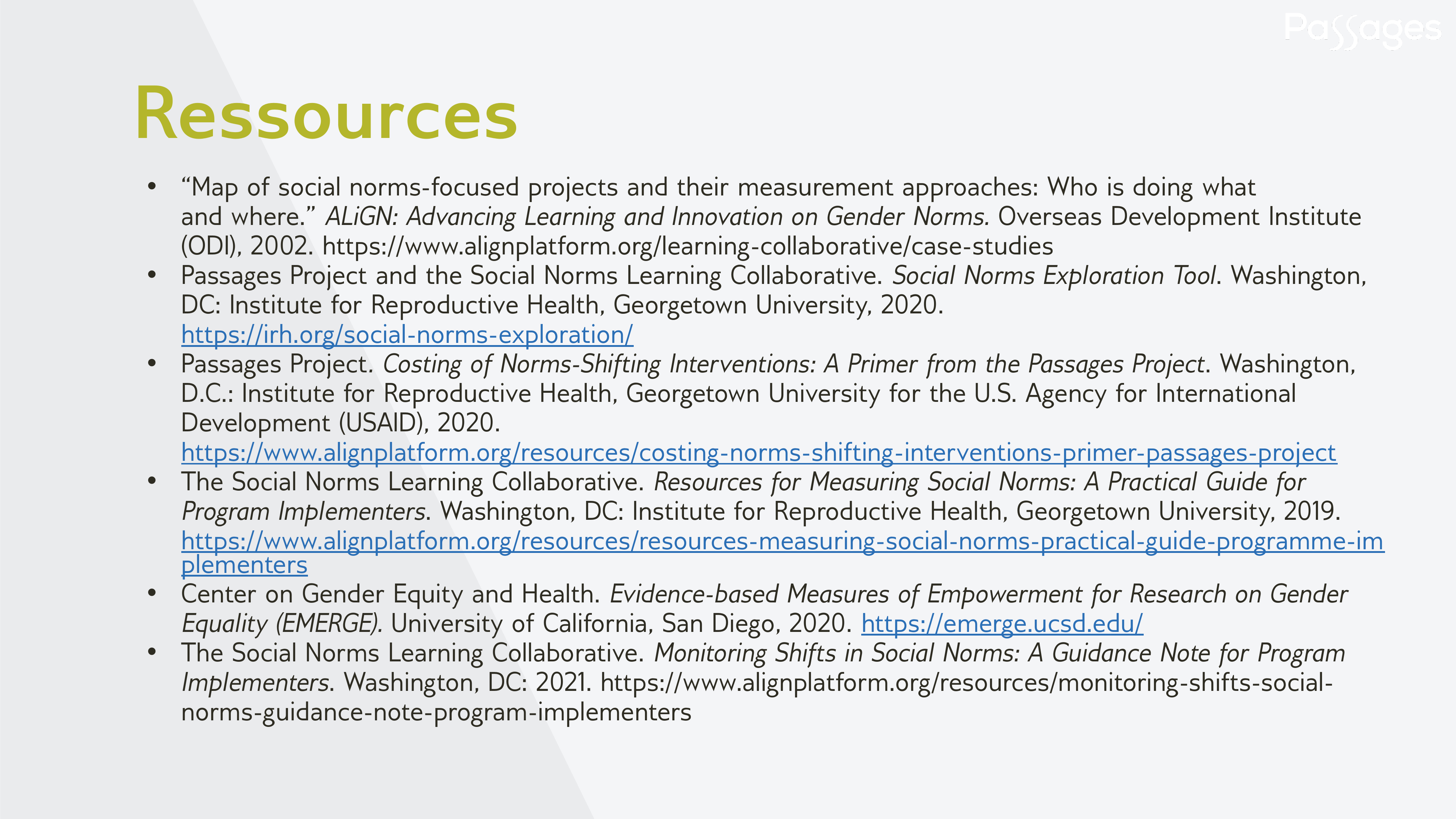

Ressources
“Map of social norms-focused projects and their measurement approaches: Who is doing what
and where.” ALiGN: Advancing Learning and Innovation on Gender Norms. Overseas Development Institute (ODI), 2002. https://www.alignplatform.org/learning-collaborative/case-studies
Passages Project and the Social Norms Learning Collaborative. Social Norms Exploration Tool. Washington, DC: Institute for Reproductive Health, Georgetown University, 2020.  https://irh.org/social-norms-exploration/
Passages Project. Costing of Norms-Shifting Interventions: A Primer from the Passages Project. Washington, D.C.: Institute for Reproductive Health, Georgetown University for the U.S. Agency for International Development (USAID), 2020. https://www.alignplatform.org/resources/costing-norms-shifting-interventions-primer-passages-project
The Social Norms Learning Collaborative. Resources for Measuring Social Norms: A Practical Guide for Program Implementers. Washington, DC: Institute for Reproductive Health, Georgetown University, 2019. https://www.alignplatform.org/resources/resources-measuring-social-norms-practical-guide-programme-implementers
Center on Gender Equity and Health. Evidence-based Measures of Empowerment for Research on Gender Equality (EMERGE). University of California, San Diego, 2020. https://emerge.ucsd.edu/
The Social Norms Learning Collaborative. Monitoring Shifts in Social Norms: A Guidance Note for Program Implementers. Washington, DC: 2021. https://www.alignplatform.org/resources/monitoring-shifts-social-norms-guidance-note-program-implementers